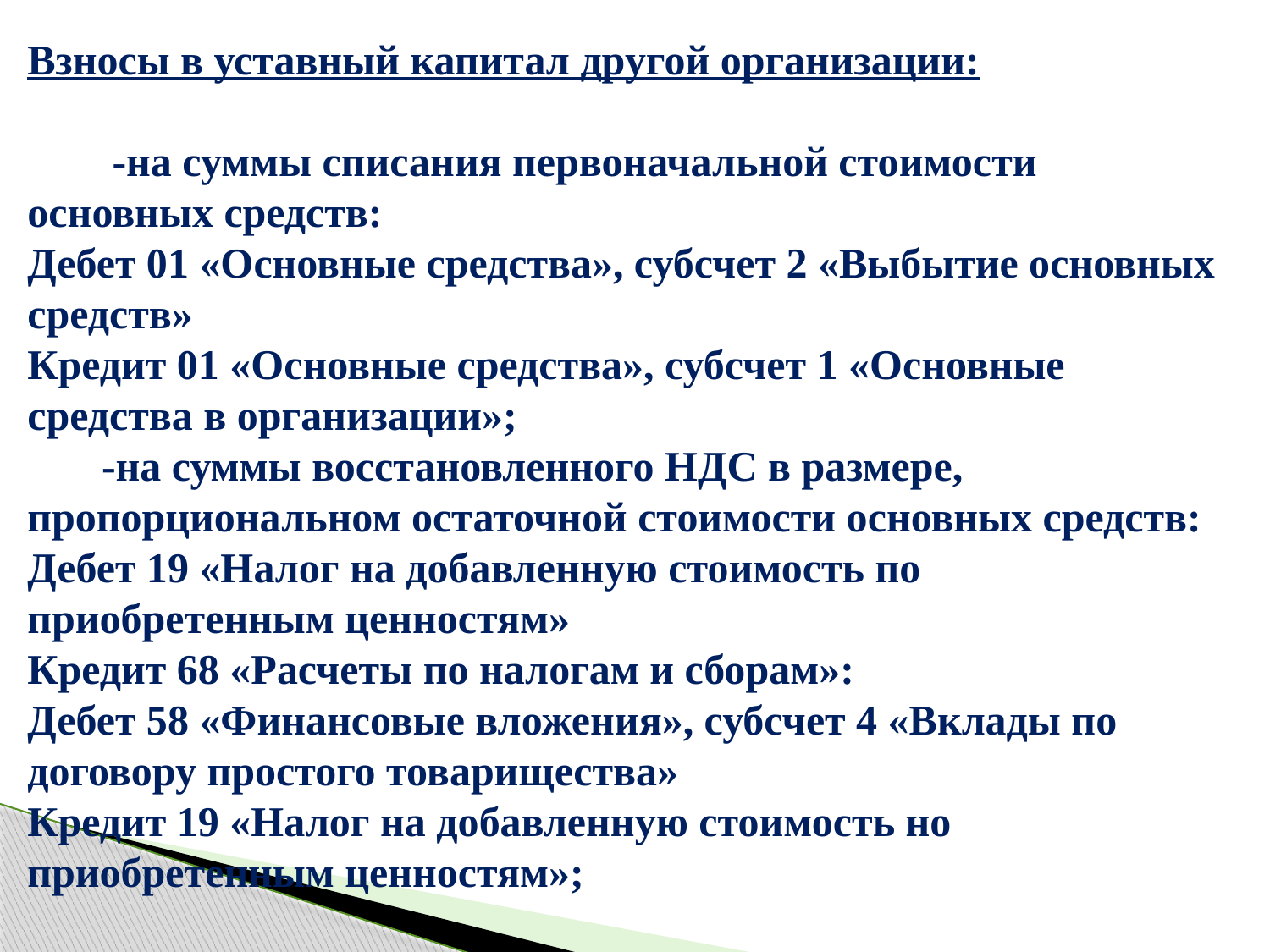

Взносы в уставный капитал другой организации:

        -на суммы списания первоначальной стоимости основных средств:
Дебет 01 «Основные средства», субсчет 2 «Выбытие основных средств»
Кредит 01 «Основные средства», субсчет 1 «Основные средства в организации»;
       -на суммы восстановленного НДС в размере, пропорциональном остаточной стоимости основных средств:
Дебет 19 «Налог на добавленную стоимость по приобретенным ценностям»
Кредит 68 «Расчеты по налогам и сборам»:
Дебет 58 «Финансовые вложения», субсчет 4 «Вклады по договору простого товарищества»
Кредит 19 «Налог на добавленную стоимость но приобретенным ценностям»;